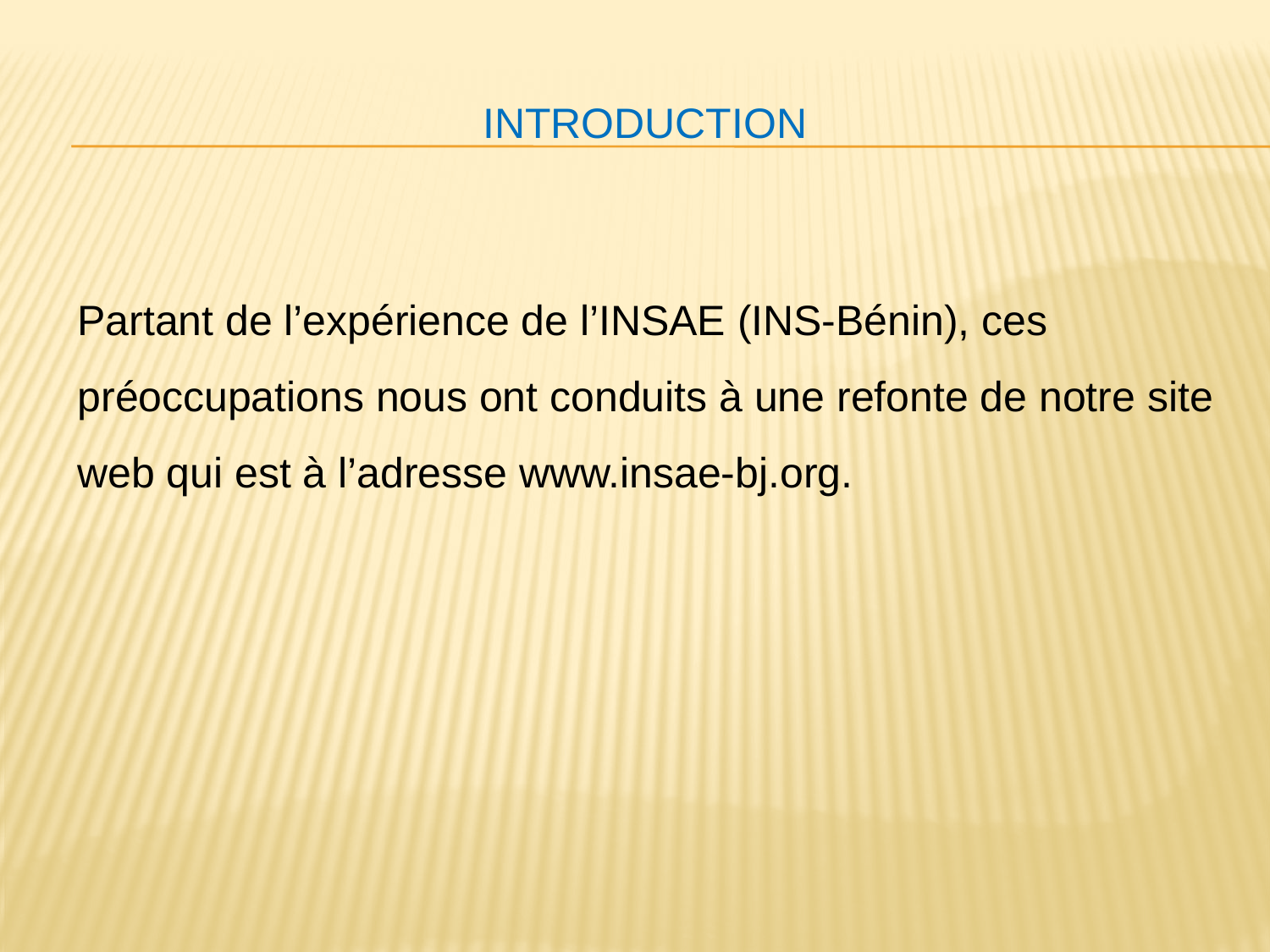

# Introduction
Partant de l’expérience de l’INSAE (INS-Bénin), ces préoccupations nous ont conduits à une refonte de notre site web qui est à l’adresse www.insae-bj.org.